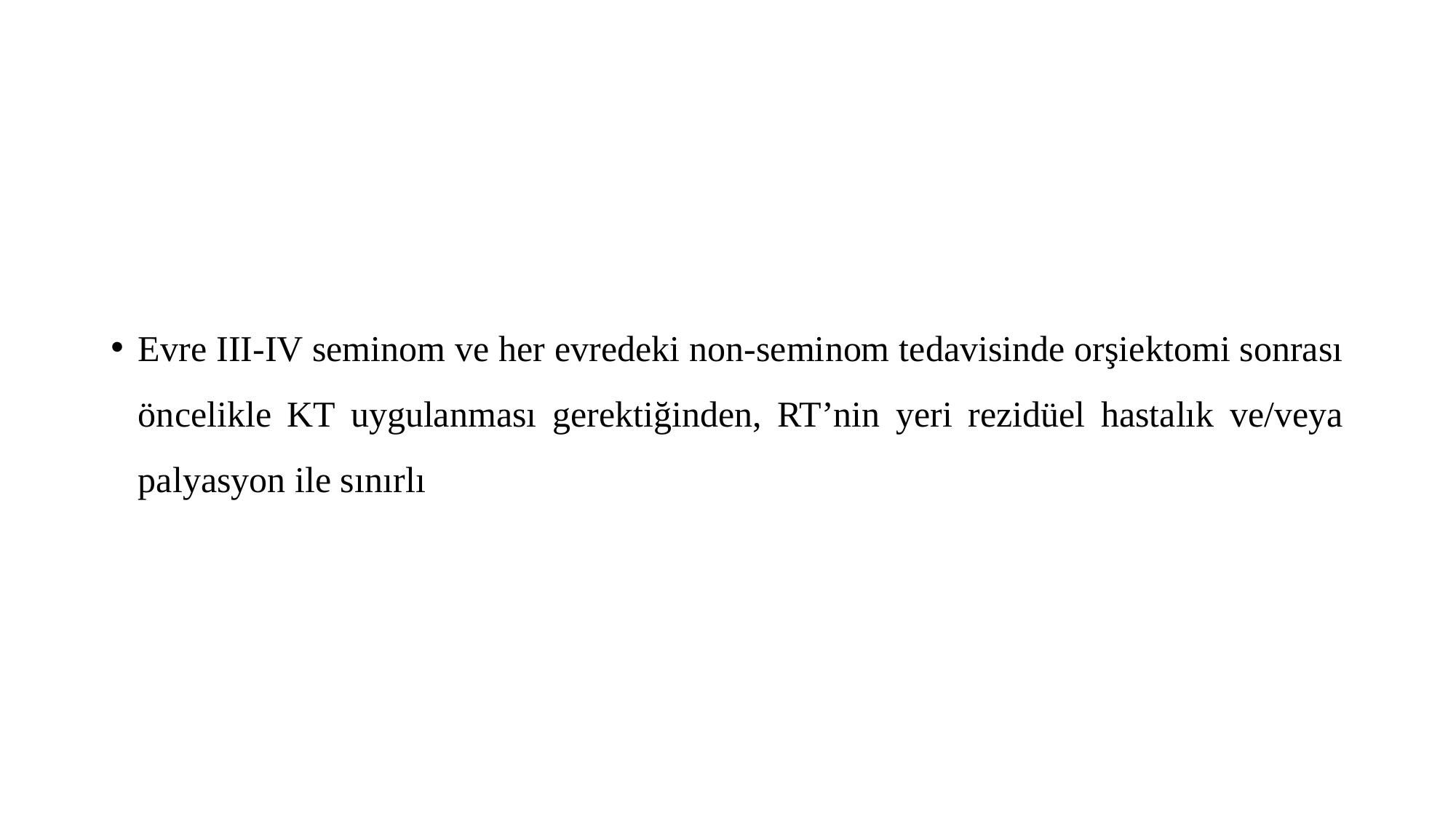

#
Evre III-IV seminom ve her evredeki non-seminom tedavisinde orşiektomi sonrası öncelikle KT uygulanması gerektiğinden, RT’nin yeri rezidüel hastalık ve/veya palyasyon ile sınırlı